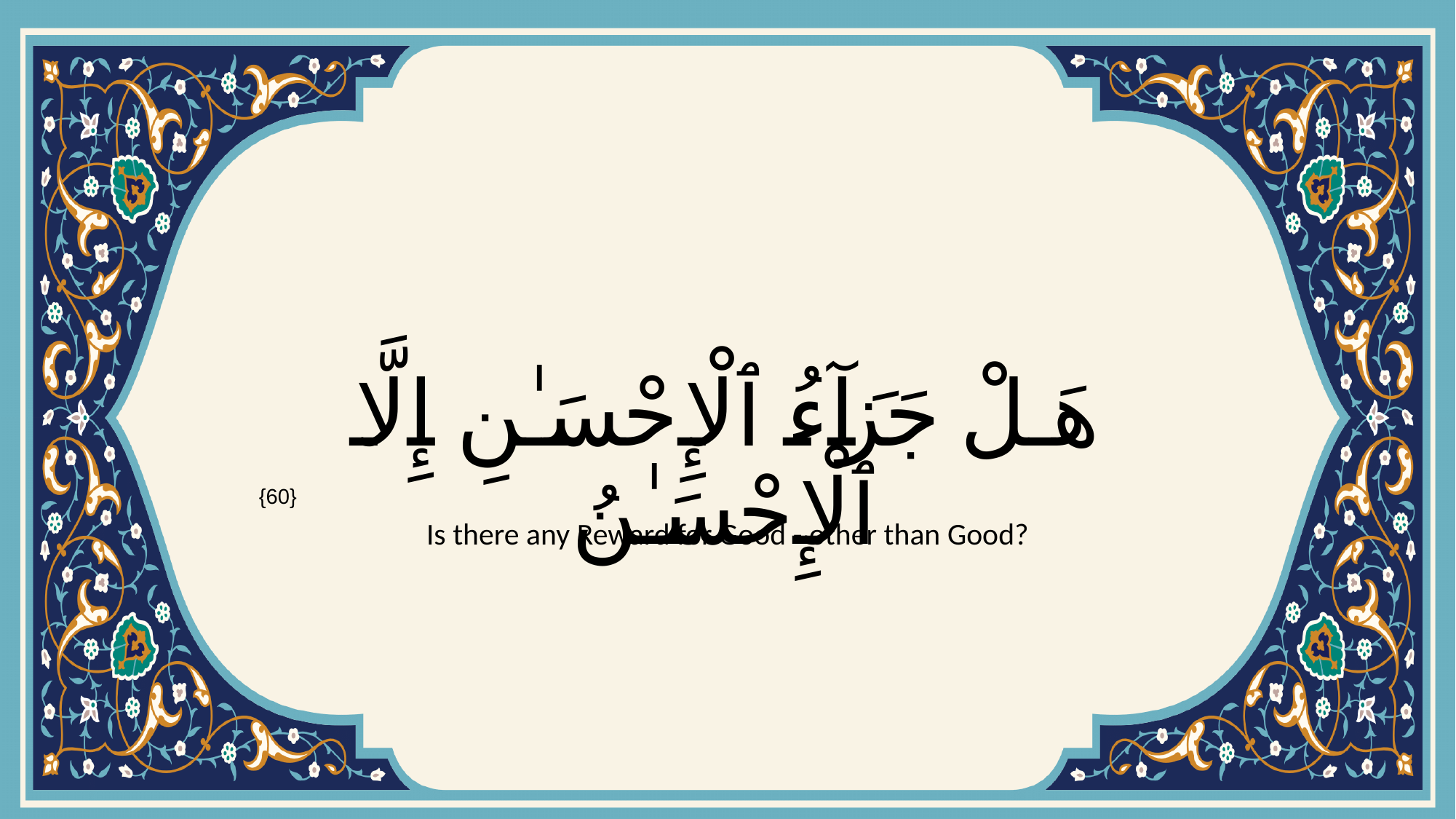

# هَلْ جَزَآءُ ٱلْإِحْسَـٰنِ إِلَّا ٱلْإِحْسَـٰنُ
{60}
Is there any Reward for Good - other than Good?